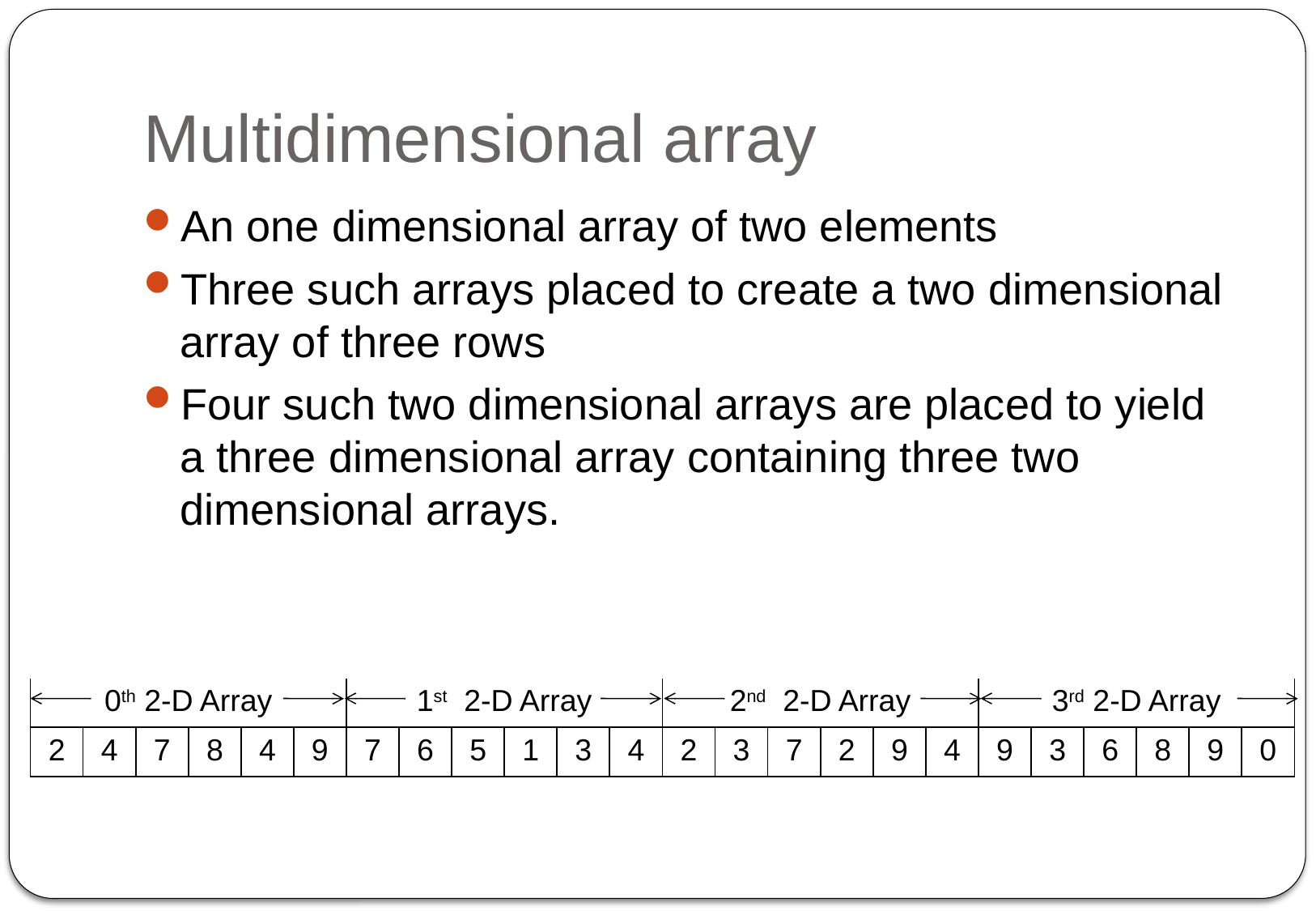

# Multidimensional array
An one dimensional array of two elements
Three such arrays placed to create a two dimensional array of three rows
Four such two dimensional arrays are placed to yield a three dimensional array containing three two dimensional arrays.
| 0th 2-D Array |  |  |  |  |  | 1st 2-D Array |  |  |  |  |  | 2nd 2-D Array |  |  |  |  |  | 3rd 2-D Array |  |  |  |  |  |
| --- | --- | --- | --- | --- | --- | --- | --- | --- | --- | --- | --- | --- | --- | --- | --- | --- | --- | --- | --- | --- | --- | --- | --- |
| 2 | 4 | 7 | 8 | 4 | 9 | 7 | 6 | 5 | 1 | 3 | 4 | 2 | 3 | 7 | 2 | 9 | 4 | 9 | 3 | 6 | 8 | 9 | 0 |